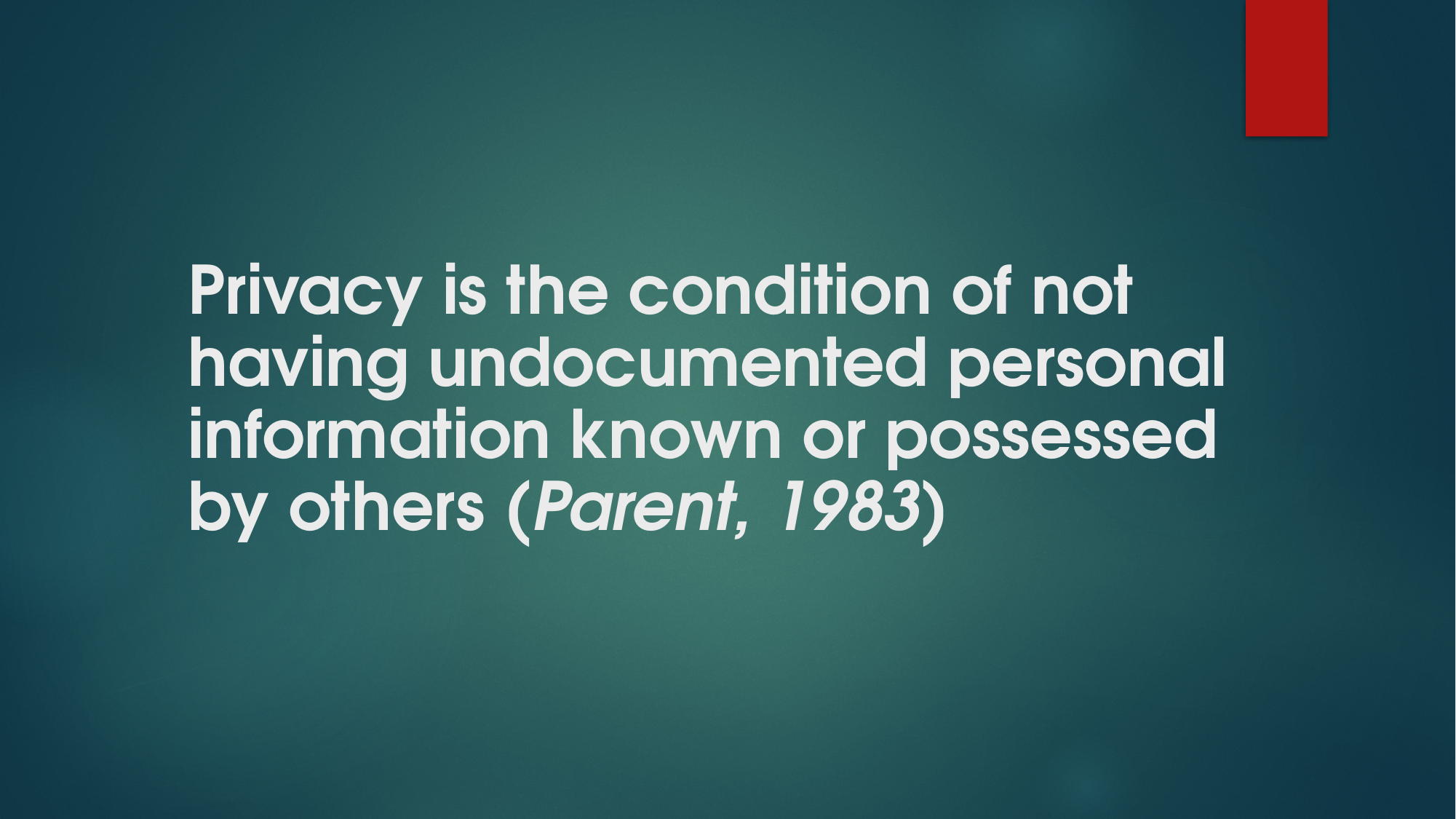

# Privacy is the condition of not having undocumented personal information known or possessed by others (Parent, 1983)